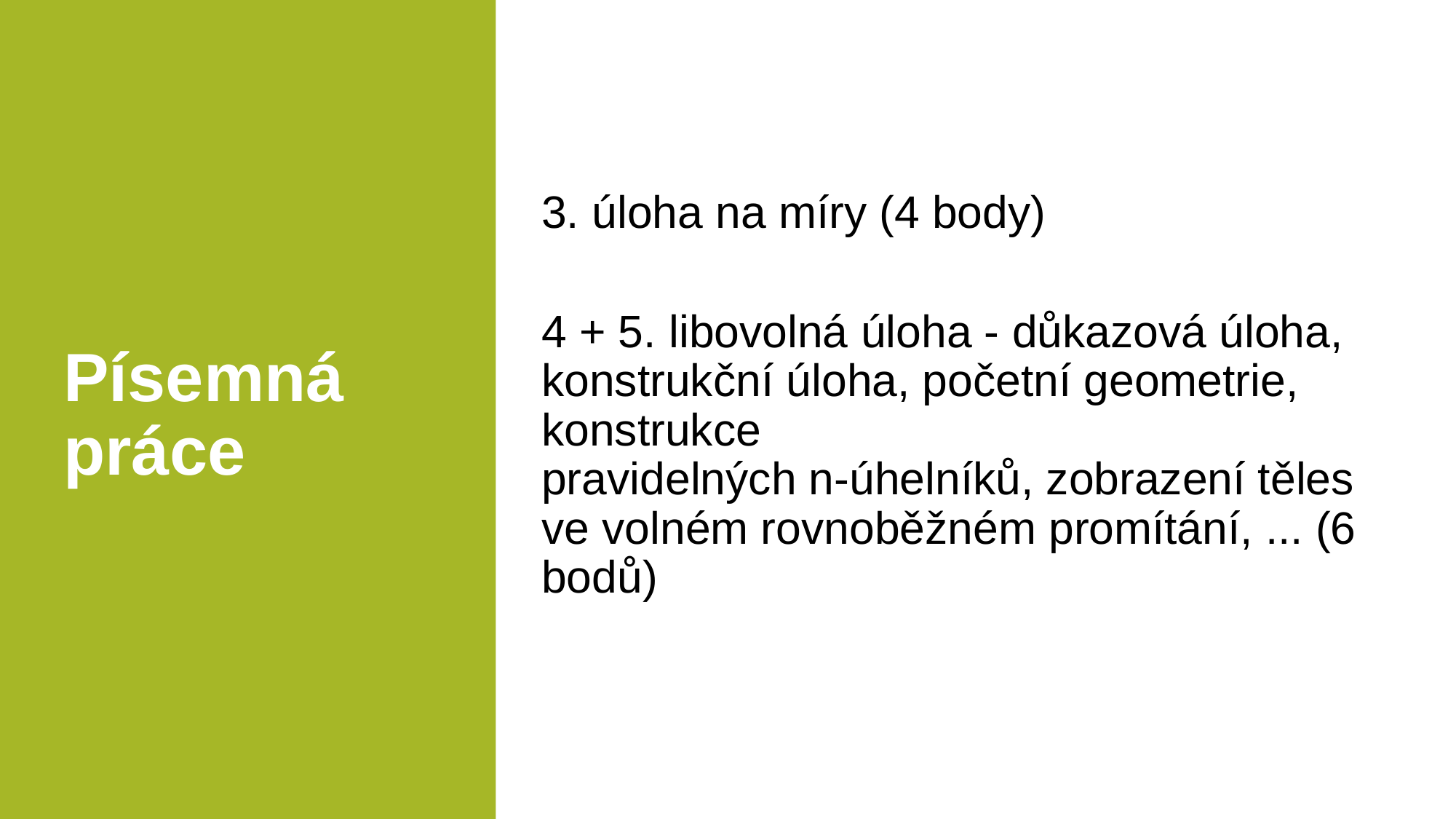

3. úloha na míry (4 body)
4 + 5. libovolná úloha - důkazová úloha, konstrukční úloha, početní geometrie, konstrukce
pravidelných n-úhelníků, zobrazení těles ve volném rovnoběžném promítání, ... (6 bodů)

# Písemná práce